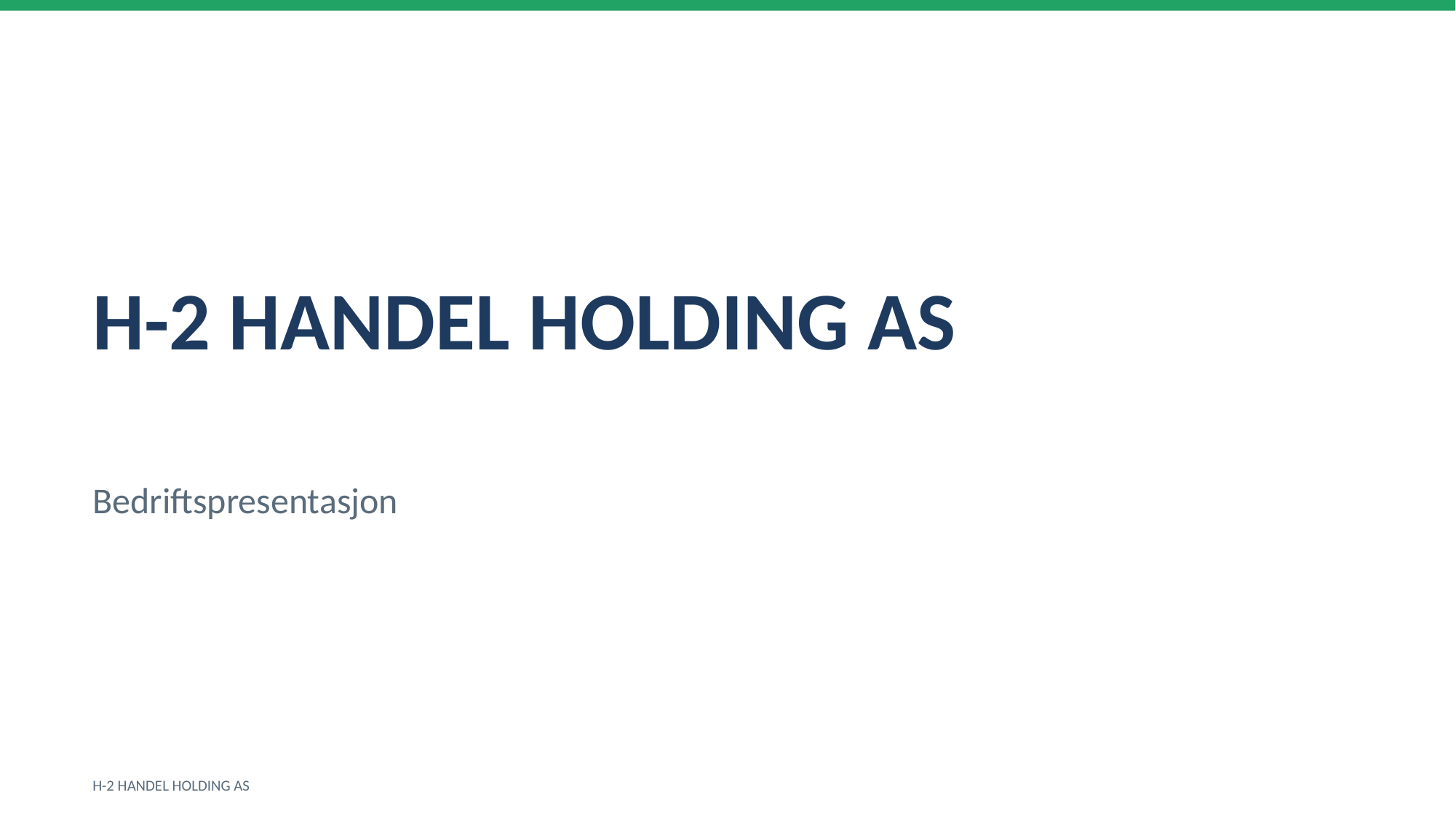

H-2 HANDEL HOLDING AS
Bedriftspresentasjon
H-2 HANDEL HOLDING AS